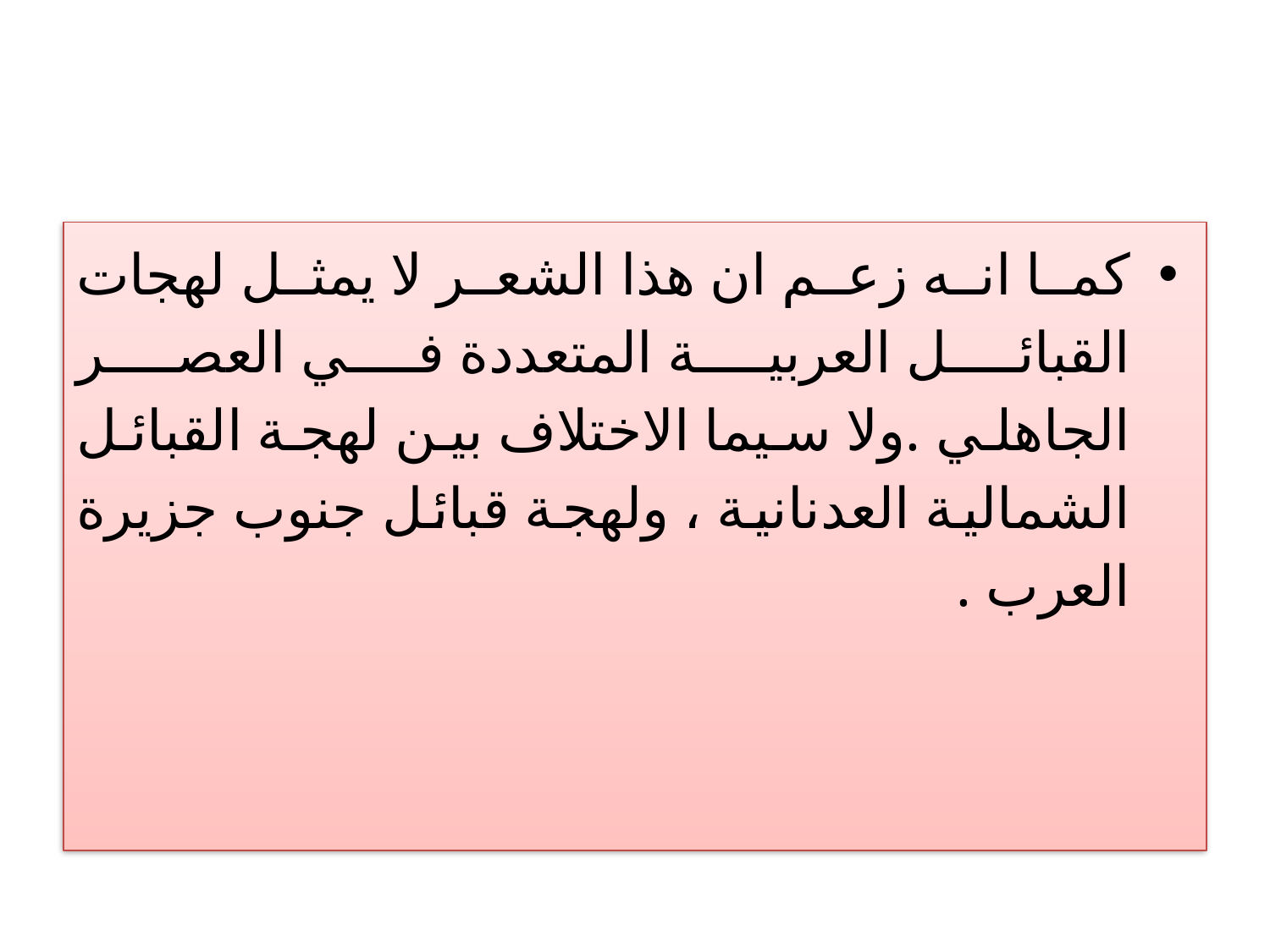

#
كما انه زعم ان هذا الشعر لا يمثل لهجات القبائل العربية المتعددة في العصر الجاهلي .ولا سيما الاختلاف بين لهجة القبائل الشمالية العدنانية ، ولهجة قبائل جنوب جزيرة العرب .